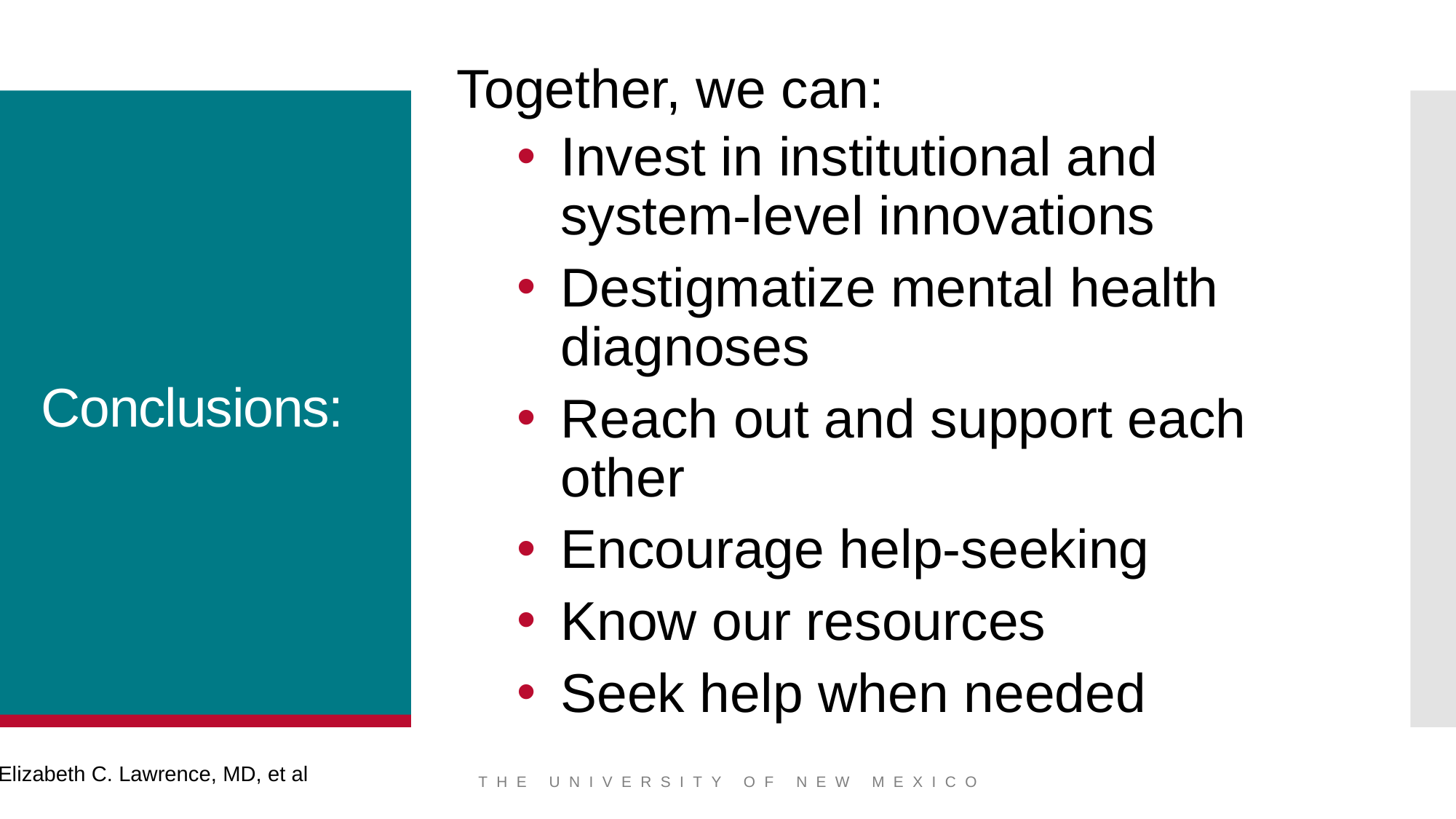

Together, we can:
Invest in institutional and system-level innovations
Destigmatize mental health diagnoses
Reach out and support each other
Encourage help-seeking
Know our resources
Seek help when needed

# Conclusions:
Elizabeth C. Lawrence, MD, et al
THE UNIVERSITY OF NEW MEXICO